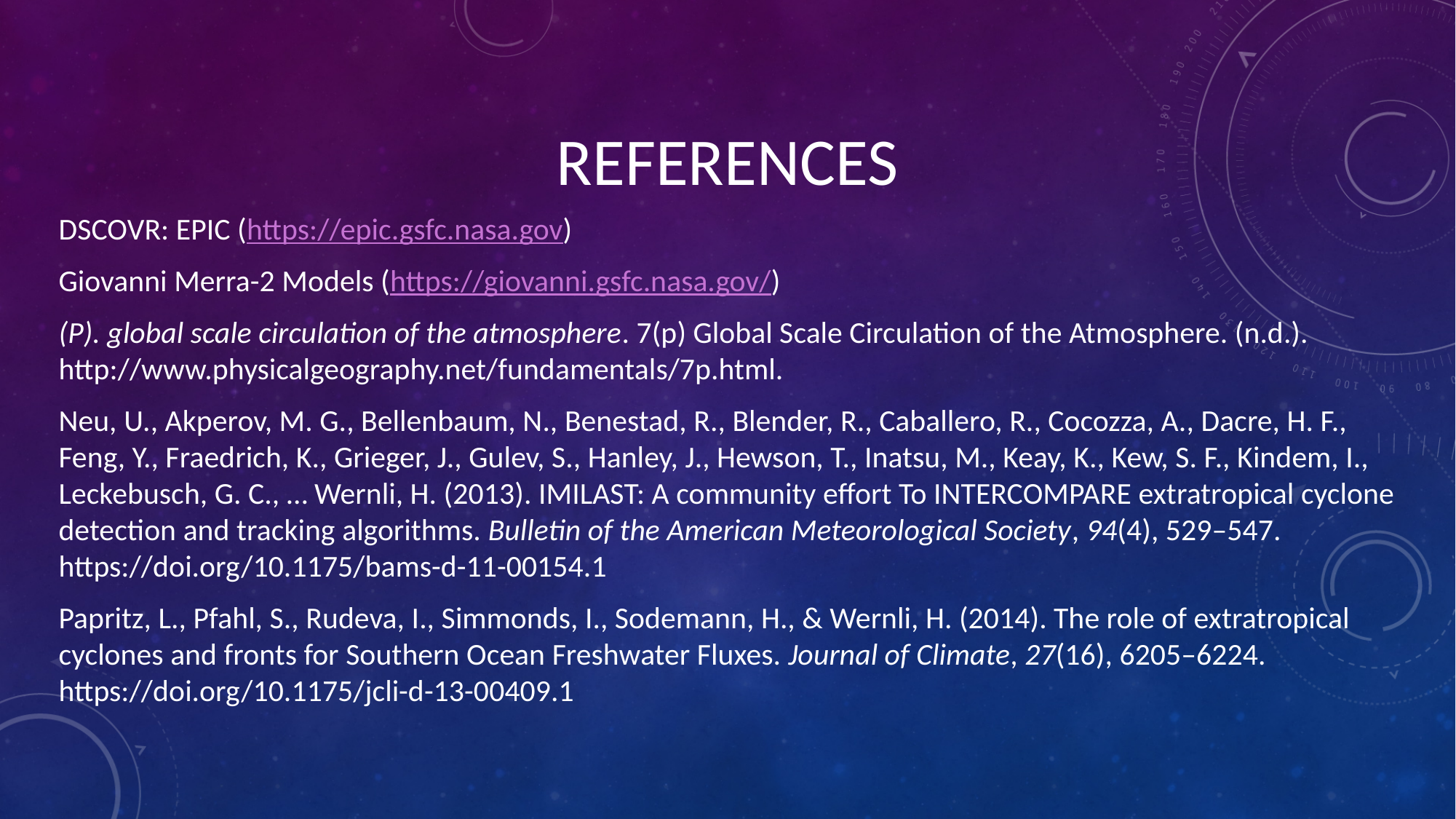

# References
DSCOVR: EPIC (https://epic.gsfc.nasa.gov)
Giovanni Merra-2 Models (https://giovanni.gsfc.nasa.gov/)
(P). global scale circulation of the atmosphere. 7(p) Global Scale Circulation of the Atmosphere. (n.d.). http://www.physicalgeography.net/fundamentals/7p.html.
Neu, U., Akperov, M. G., Bellenbaum, N., Benestad, R., Blender, R., Caballero, R., Cocozza, A., Dacre, H. F., Feng, Y., Fraedrich, K., Grieger, J., Gulev, S., Hanley, J., Hewson, T., Inatsu, M., Keay, K., Kew, S. F., Kindem, I., Leckebusch, G. C., … Wernli, H. (2013). IMILAST: A community effort To INTERCOMPARE extratropical cyclone detection and tracking algorithms. Bulletin of the American Meteorological Society, 94(4), 529–547. https://doi.org/10.1175/bams-d-11-00154.1
Papritz, L., Pfahl, S., Rudeva, I., Simmonds, I., Sodemann, H., & Wernli, H. (2014). The role of extratropical cyclones and fronts for Southern Ocean Freshwater Fluxes. Journal of Climate, 27(16), 6205–6224. https://doi.org/10.1175/jcli-d-13-00409.1